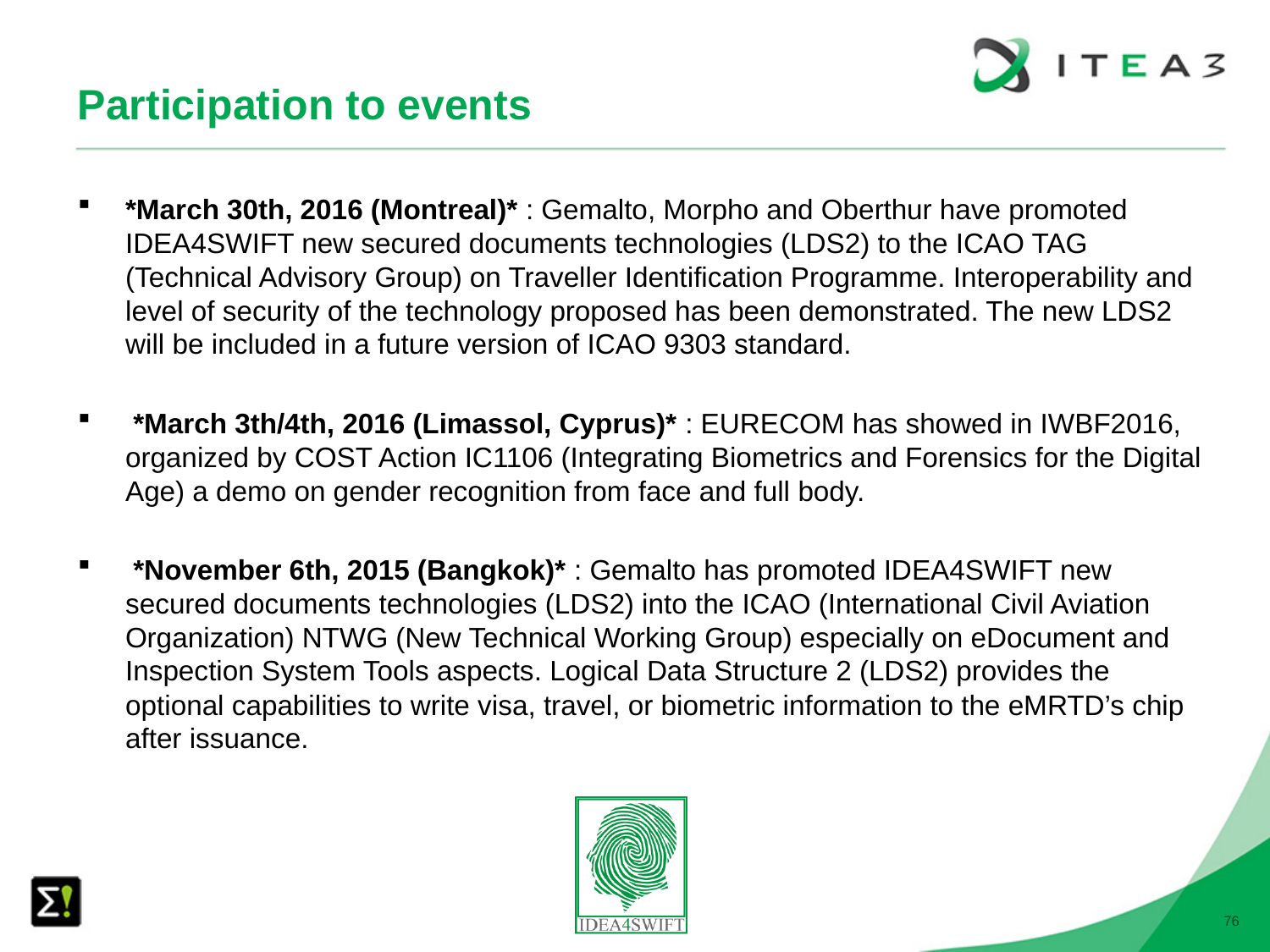

# Participation to events
*March 30th, 2016 (Montreal)* : Gemalto, Morpho and Oberthur have promoted IDEA4SWIFT new secured documents technologies (LDS2) to the ICAO TAG (Technical Advisory Group) on Traveller Identification Programme. Interoperability and level of security of the technology proposed has been demonstrated. The new LDS2 will be included in a future version of ICAO 9303 standard.

 *March 3th/4th, 2016 (Limassol, Cyprus)* : EURECOM has showed in IWBF2016, organized by COST Action IC1106 (Integrating Biometrics and Forensics for the Digital Age) a demo on gender recognition from face and full body.

 *November 6th, 2015 (Bangkok)* : Gemalto has promoted IDEA4SWIFT new secured documents technologies (LDS2) into the ICAO (International Civil Aviation Organization) NTWG (New Technical Working Group) especially on eDocument and Inspection System Tools aspects. Logical Data Structure 2 (LDS2) provides the optional capabilities to write visa, travel, or biometric information to the eMRTD’s chip after issuance.